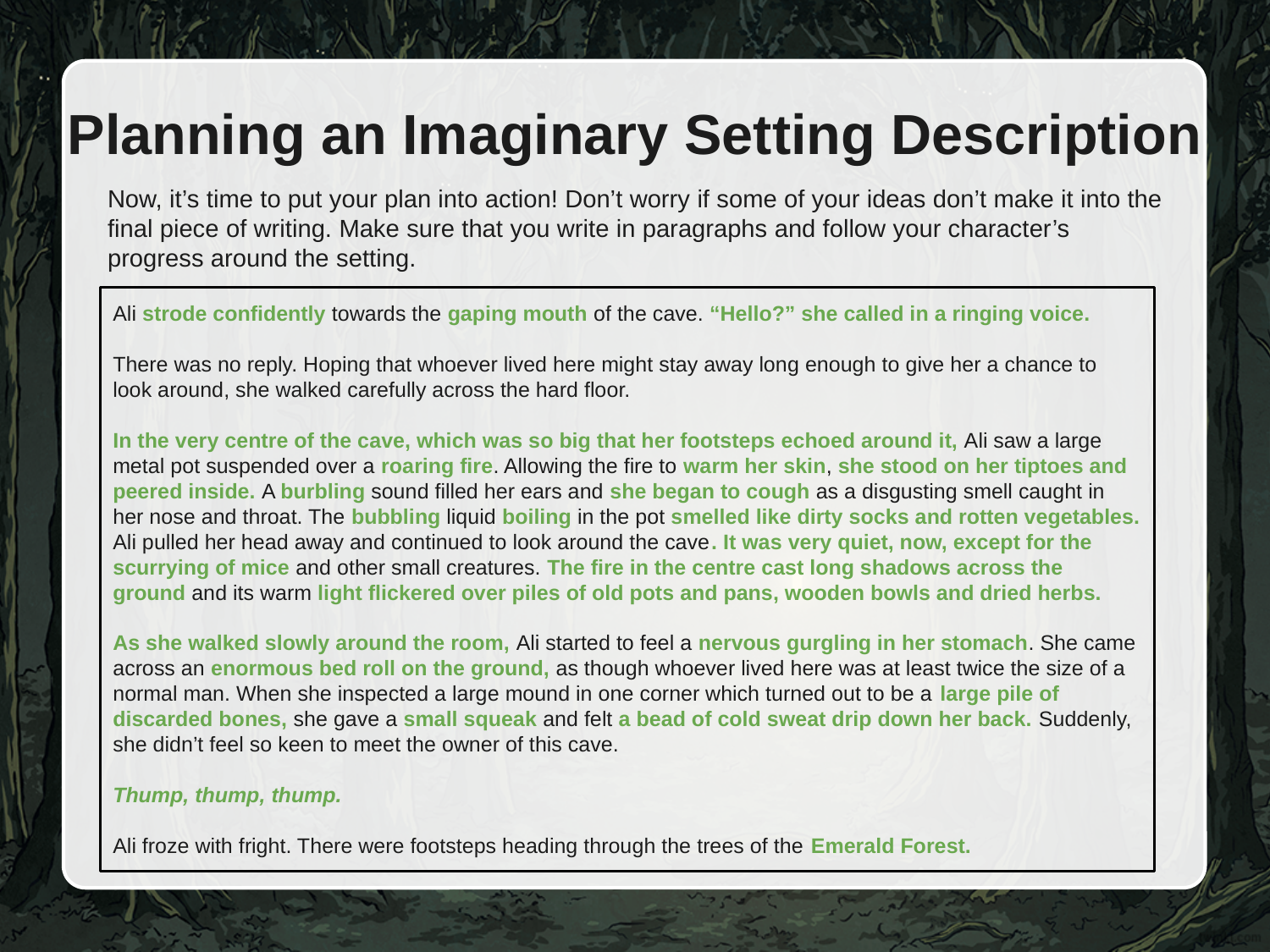

# Planning an Imaginary Setting Description
Now, it’s time to put your plan into action! Don’t worry if some of your ideas don’t make it into the final piece of writing. Make sure that you write in paragraphs and follow your character’s progress around the setting.
Ali strode confidently towards the gaping mouth of the cave. “Hello?” she called in a ringing voice.

There was no reply. Hoping that whoever lived here might stay away long enough to give her a chance to look around, she walked carefully across the hard floor.

In the very centre of the cave, which was so big that her footsteps echoed around it, Ali saw a large metal pot suspended over a roaring fire. Allowing the fire to warm her skin, she stood on her tiptoes and peered inside. A burbling sound filled her ears and she began to cough as a disgusting smell caught in her nose and throat. The bubbling liquid boiling in the pot smelled like dirty socks and rotten vegetables. Ali pulled her head away and continued to look around the cave. It was very quiet, now, except for the scurrying of mice and other small creatures. The fire in the centre cast long shadows across the ground and its warm light flickered over piles of old pots and pans, wooden bowls and dried herbs.

As she walked slowly around the room, Ali started to feel a nervous gurgling in her stomach. She came across an enormous bed roll on the ground, as though whoever lived here was at least twice the size of a normal man. When she inspected a large mound in one corner which turned out to be a large pile of discarded bones, she gave a small squeak and felt a bead of cold sweat drip down her back. Suddenly, she didn’t feel so keen to meet the owner of this cave.

Thump, thump, thump.

Ali froze with fright. There were footsteps heading through the trees of the Emerald Forest.